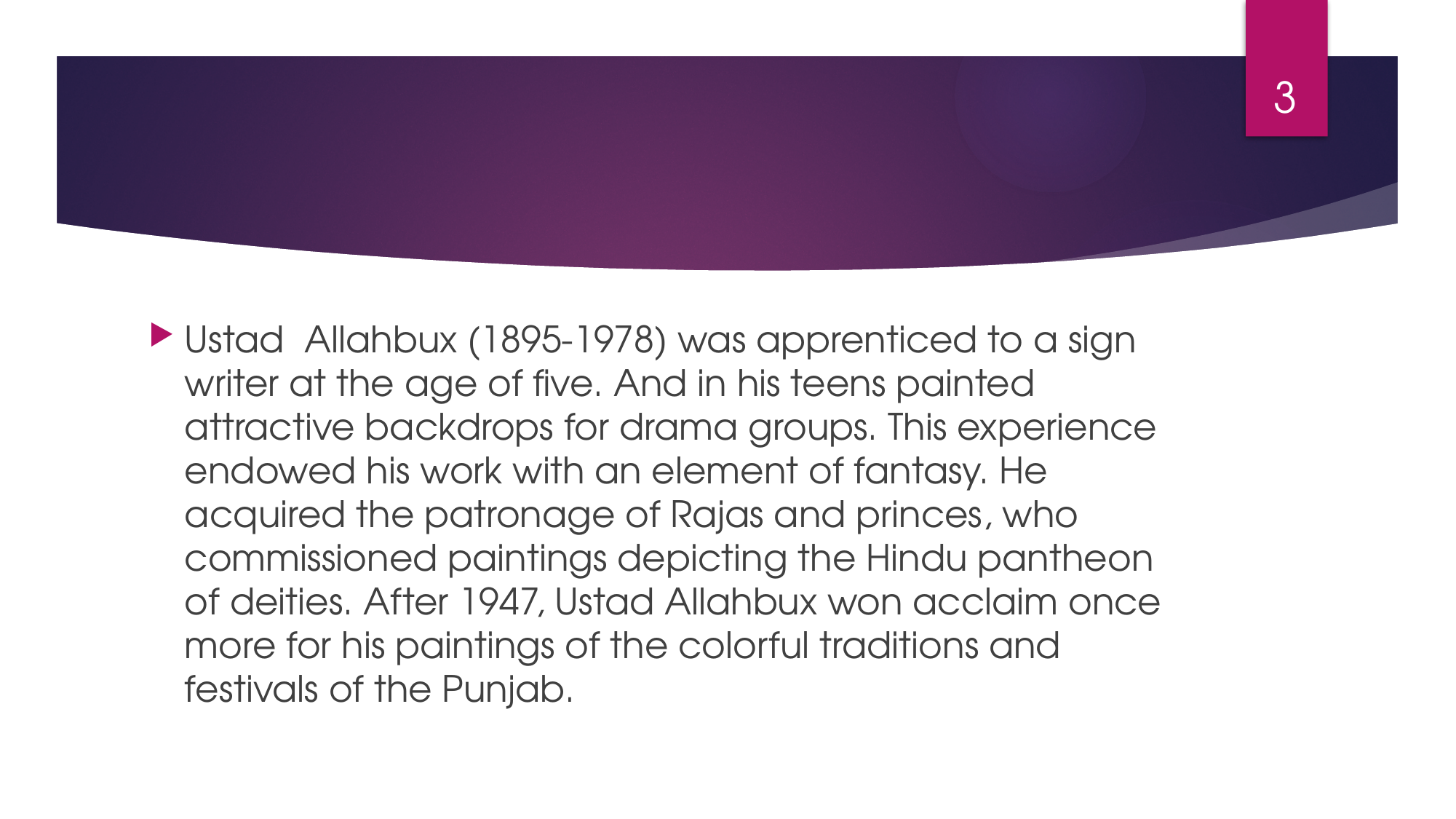

3
#
Ustad  Allahbux (1895-1978) was apprenticed to a sign writer at the age of five. And in his teens painted attractive backdrops for drama groups. This experience endowed his work with an element of fantasy. He acquired the patronage of Rajas and princes, who commissioned paintings depicting the Hindu pantheon of deities. After 1947, Ustad Allahbux won acclaim once more for his paintings of the colorful traditions and festivals of the Punjab.